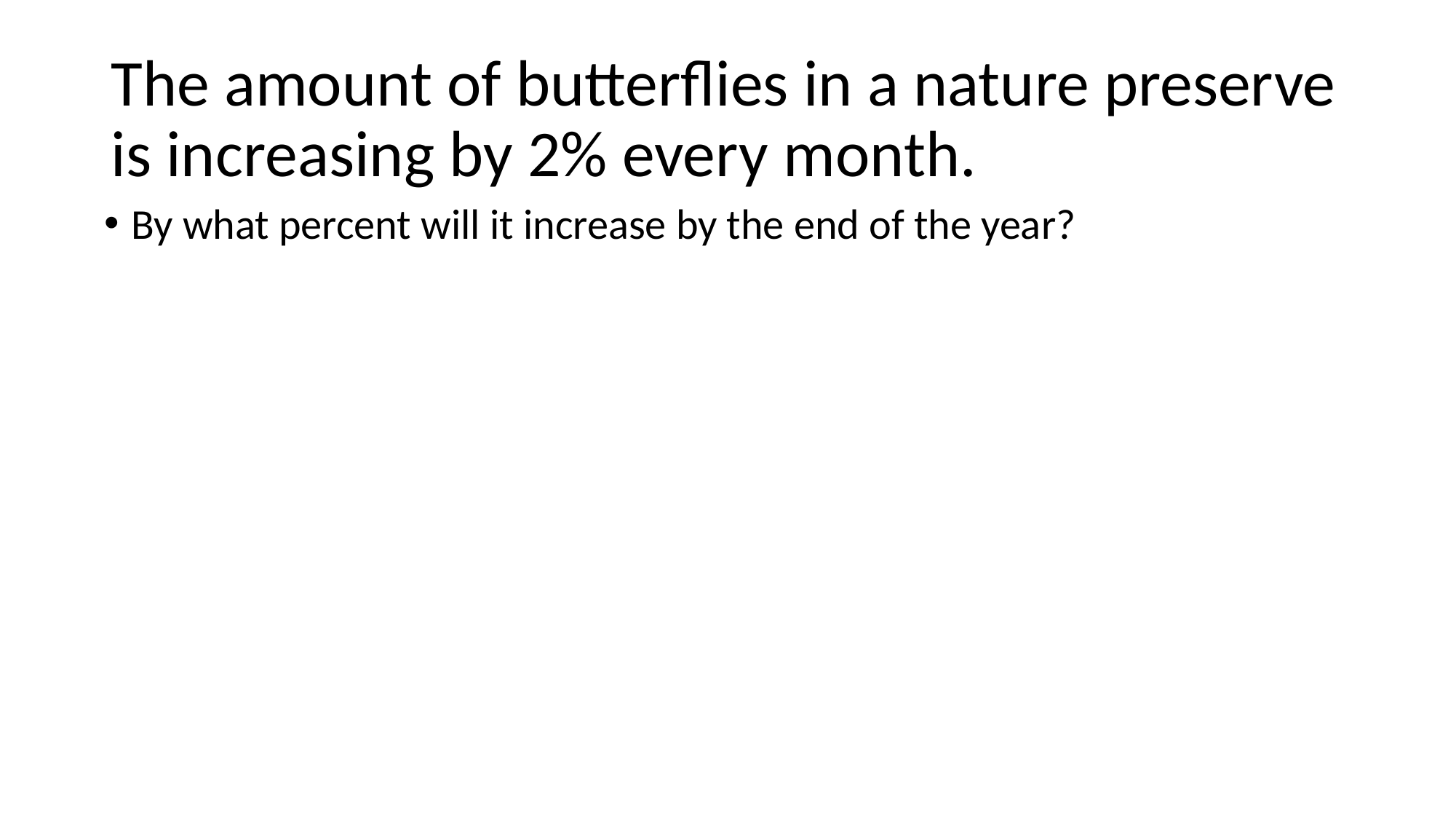

# The amount of butterflies in a nature preserve is increasing by 2% every month.
By what percent will it increase by the end of the year?